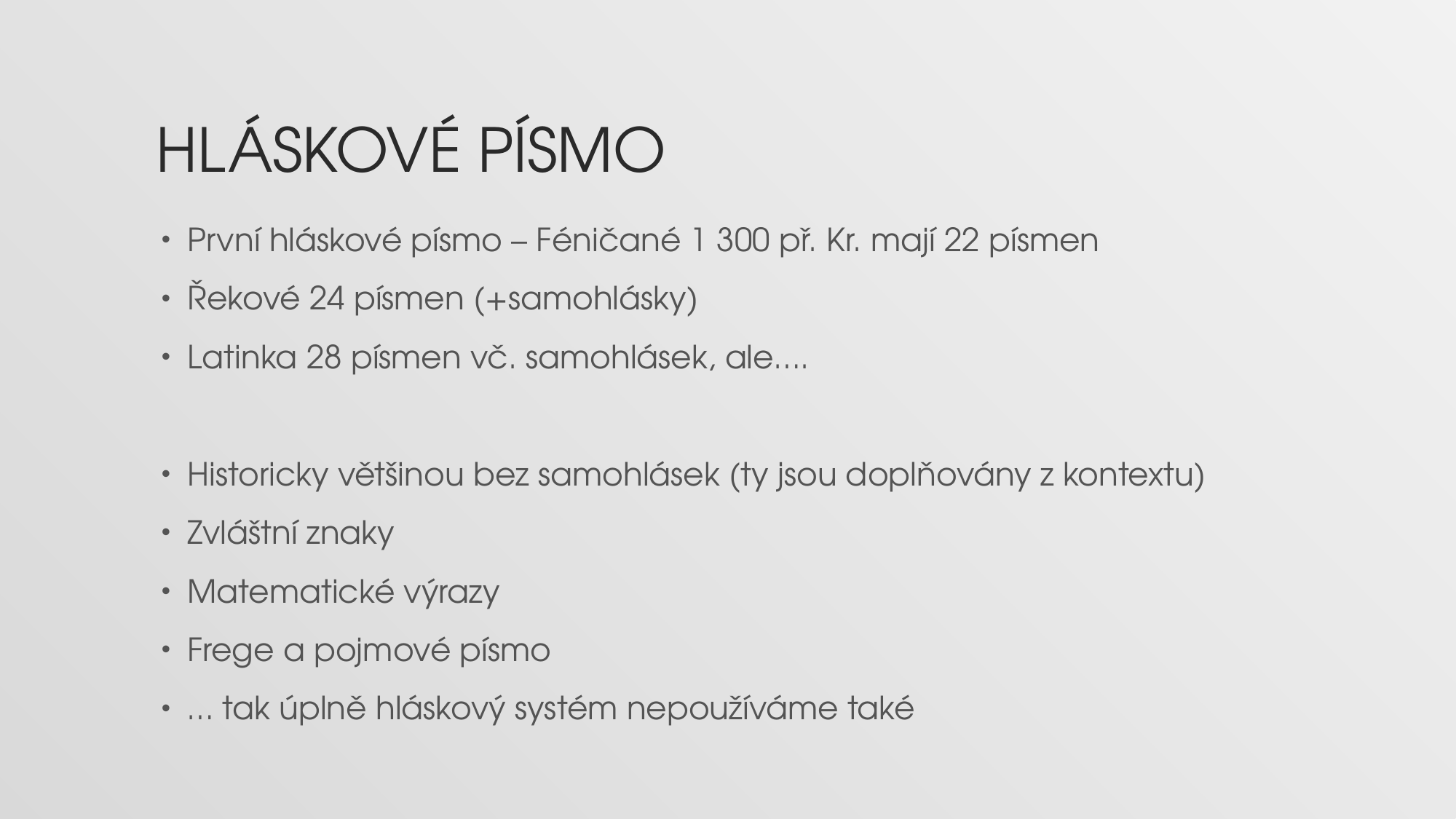

# Hláskové písmo
První hláskové písmo – Féničané 1 300 př. Kr. mají 22 písmen
Řekové 24 písmen (+samohlásky)
Latinka 28 písmen vč. samohlásek, ale….

Historicky většinou bez samohlásek (ty jsou doplňovány z kontextu)
Zvláštní znaky
Matematické výrazy
Frege a pojmové písmo
… tak úplně hláskový systém nepoužíváme také